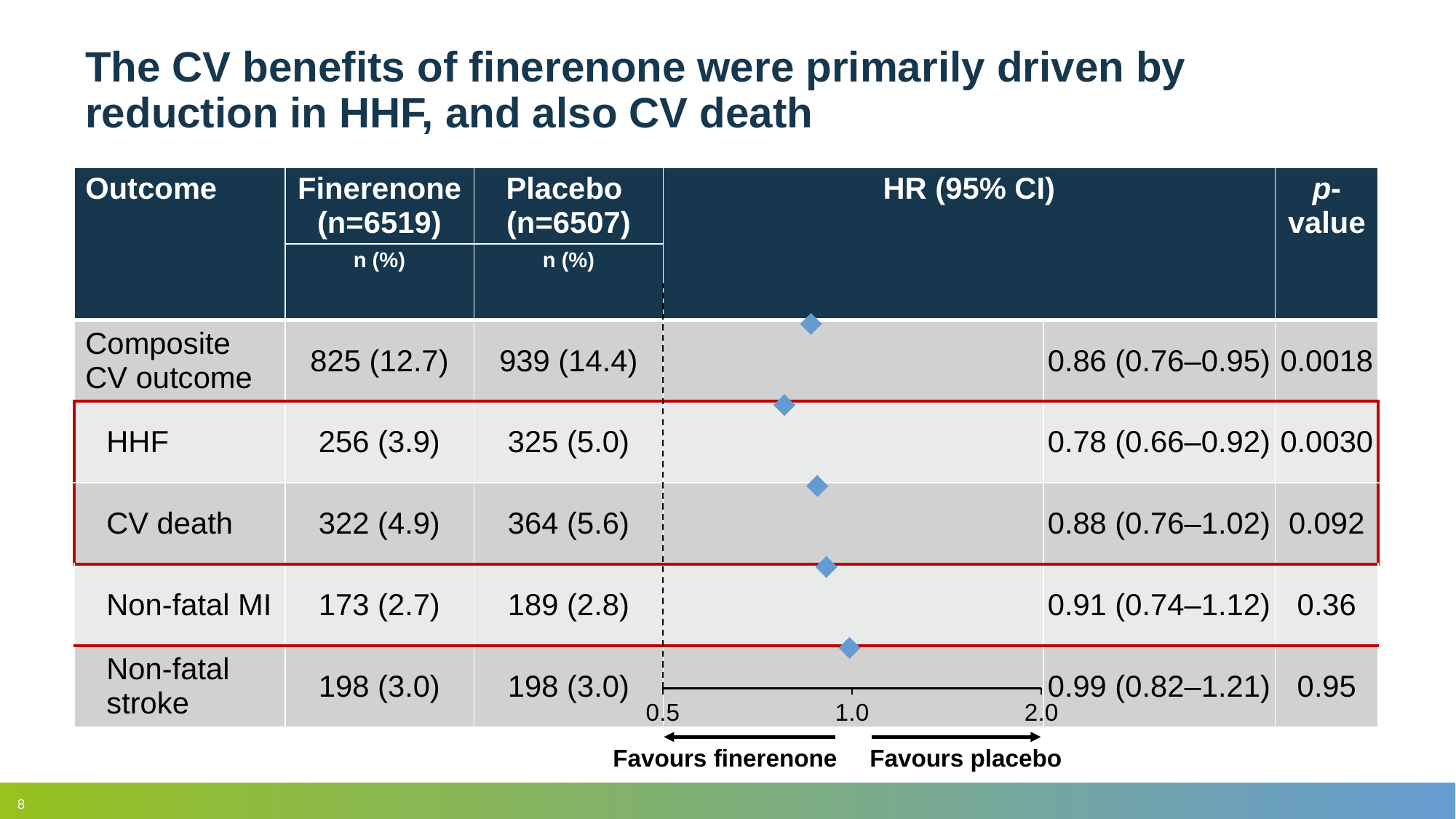

# The CV benefits of finerenone were primarily driven by reduction in HHF, and also CV death
| Outcome | Finerenone (n=6519) | Placebo (n=6507) | HR (95% CI) |  | p-value |
| --- | --- | --- | --- | --- | --- |
|  | n (%) | n (%) |  |  |  |
| Composite CV outcome | 825 (12.7) | 939 (14.4) |  | 0.86 (0.76–0.95) | 0.0018 |
| HHF | 256 (3.9) | 325 (5.0) |  | 0.78 (0.66–0.92) | 0.0030 |
| CV death | 322 (4.9) | 364 (5.6) |  | 0.88 (0.76–1.02) | 0.092 |
| Non-fatal MI | 173 (2.7) | 189 (2.8) |  | 0.91 (0.74–1.12) | 0.36 |
| Non-fatal stroke | 198 (3.0) | 198 (3.0) |  | 0.99 (0.82–1.21) | 0.95 |

### Chart

| Category | Key secondary CV outcome |
|---|---|
Favours finerenone
Favours placebo
8